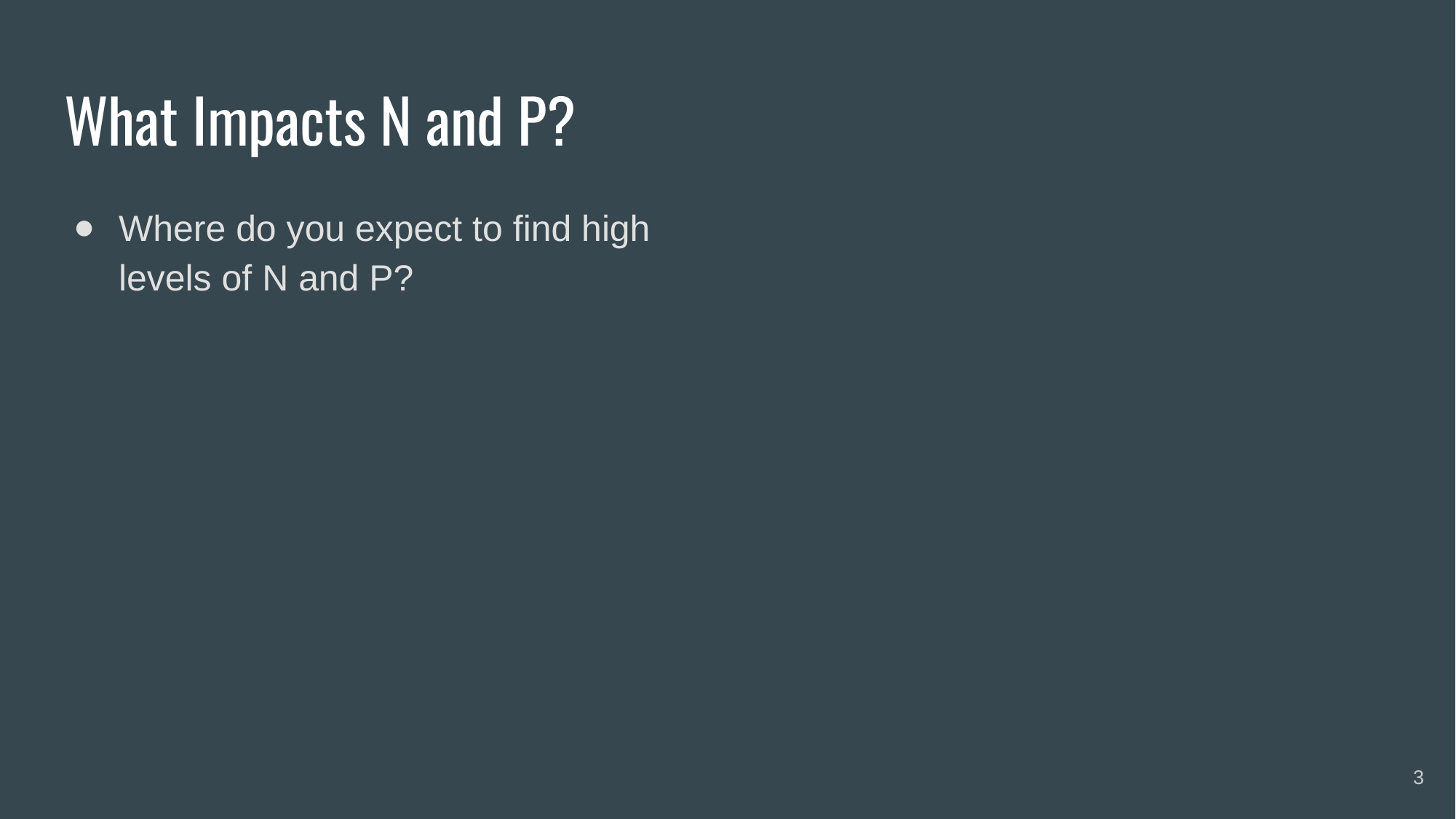

# What Impacts N and P?
Where do you expect to find high levels of N and P?

3